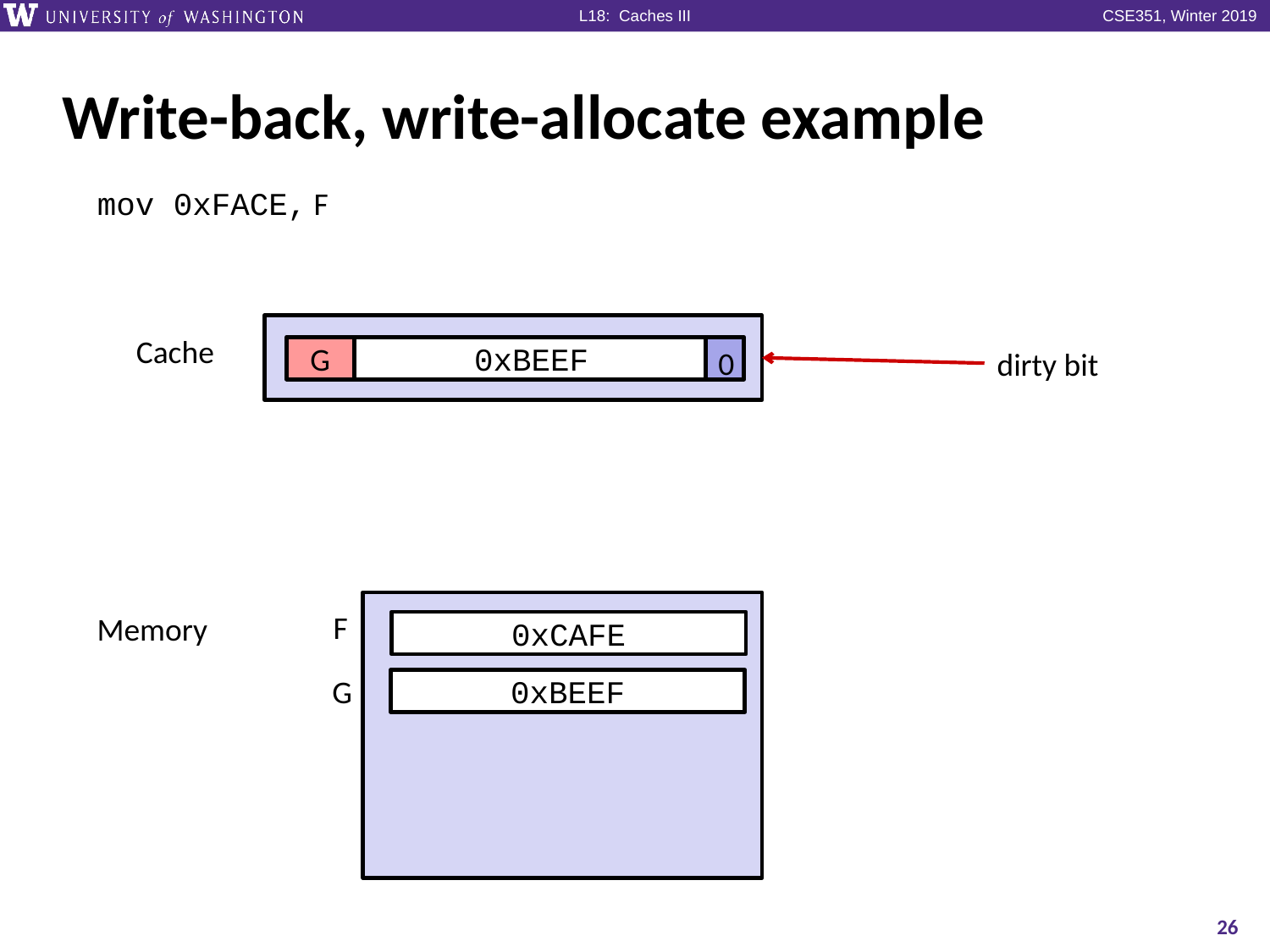

# Write-back, write-allocate example
mov 0xFACE, F

Cache
G
0xBEEF
0
dirty bit

F
Memory
0xCAFE
G
0xBEEF
26